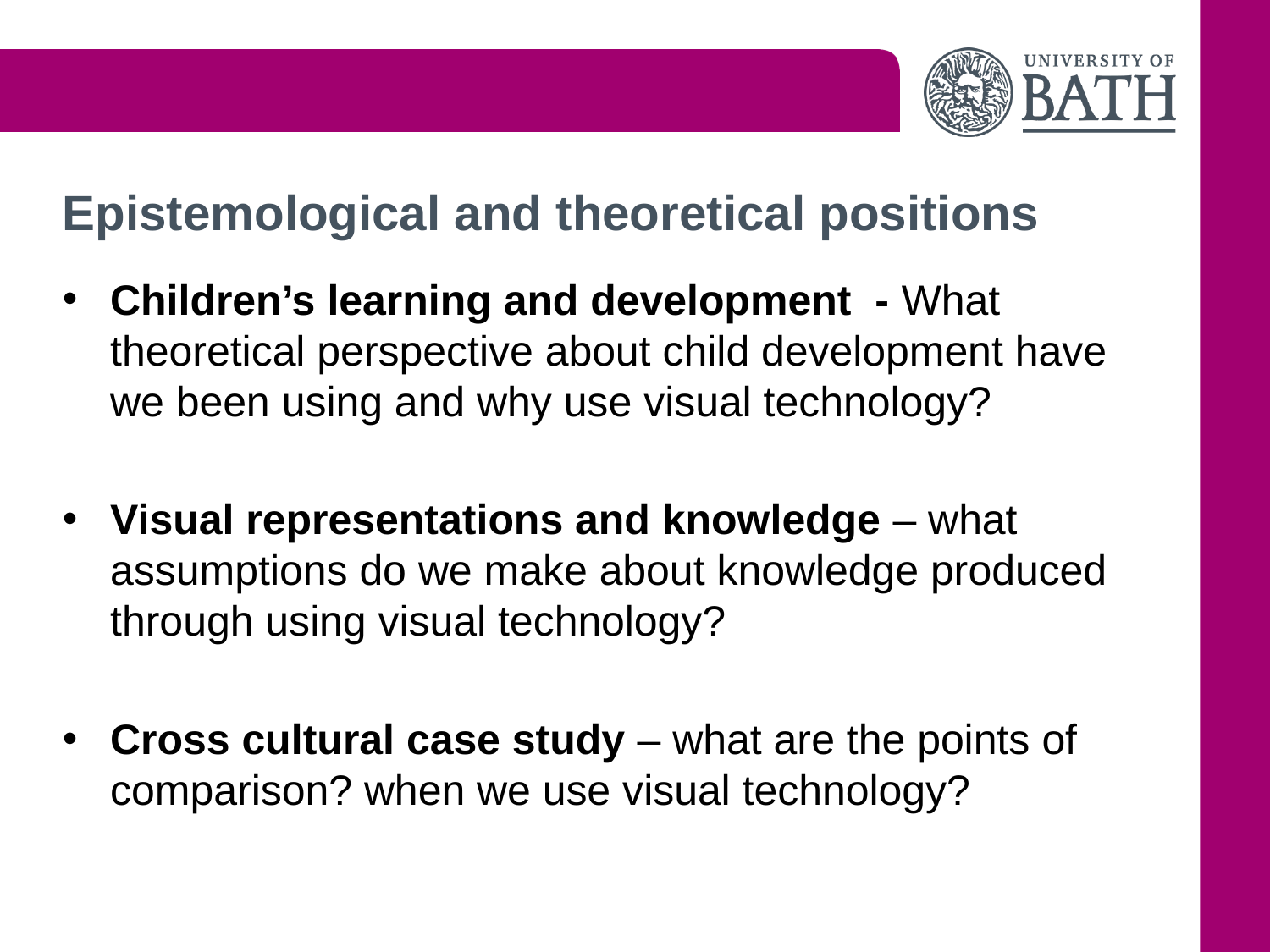

# Epistemological and theoretical positions
Children’s learning and development  - What theoretical perspective about child development have we been using and why use visual technology?

Visual representations and knowledge – what  assumptions do we make about knowledge produced through using visual technology?

Cross cultural case study – what are the points of comparison? when we use visual technology?